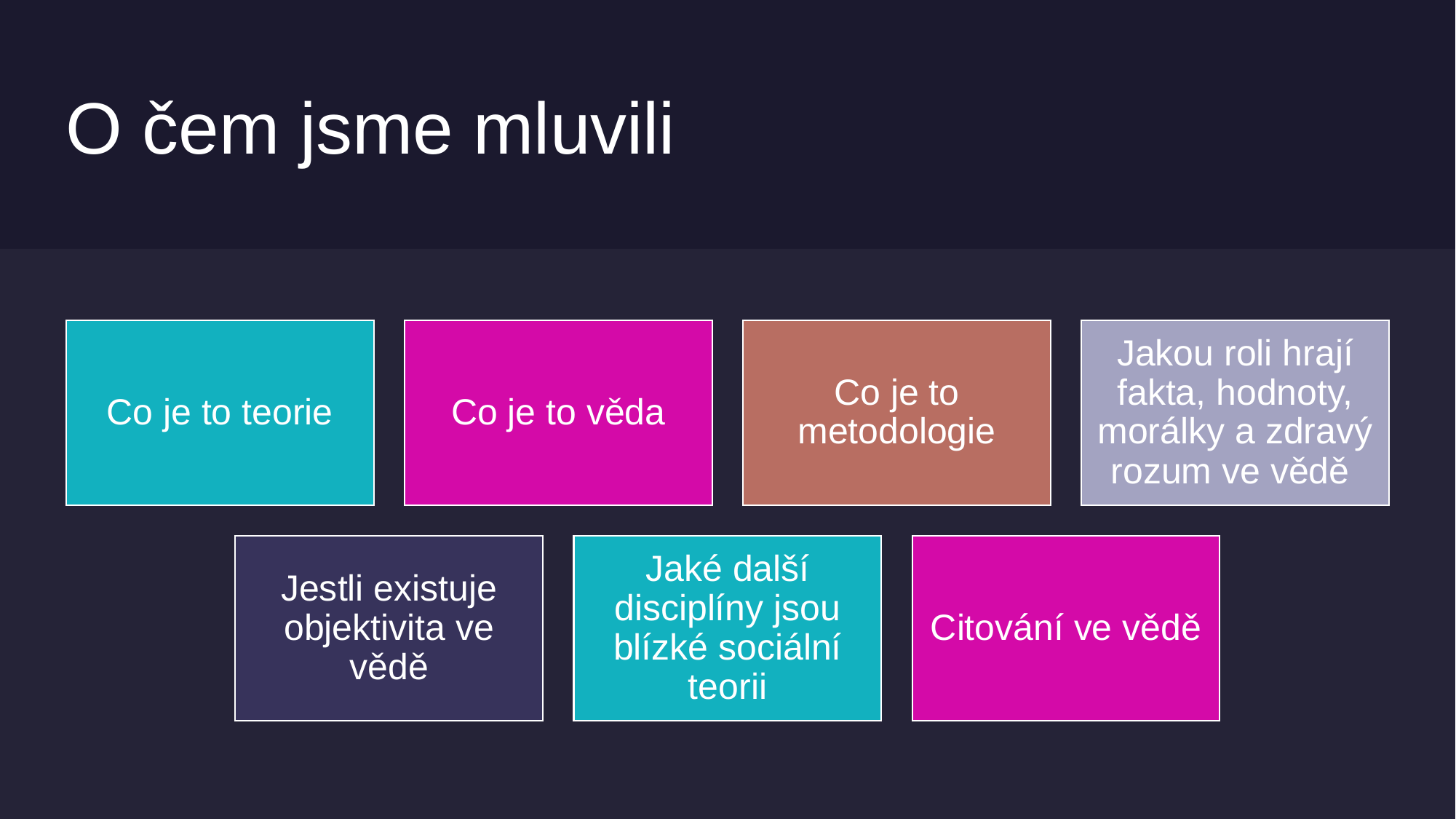

# O čem jsme mluvili

Co je to teorie
Co je to věda
Co je to metodologie
Jakou roli hrají fakta, hodnoty, morálky a zdravý rozum ve vědě
Jestli existuje objektivita ve vědě
Jaké další disciplíny jsou blízké sociální teorii
Citování ve vědě